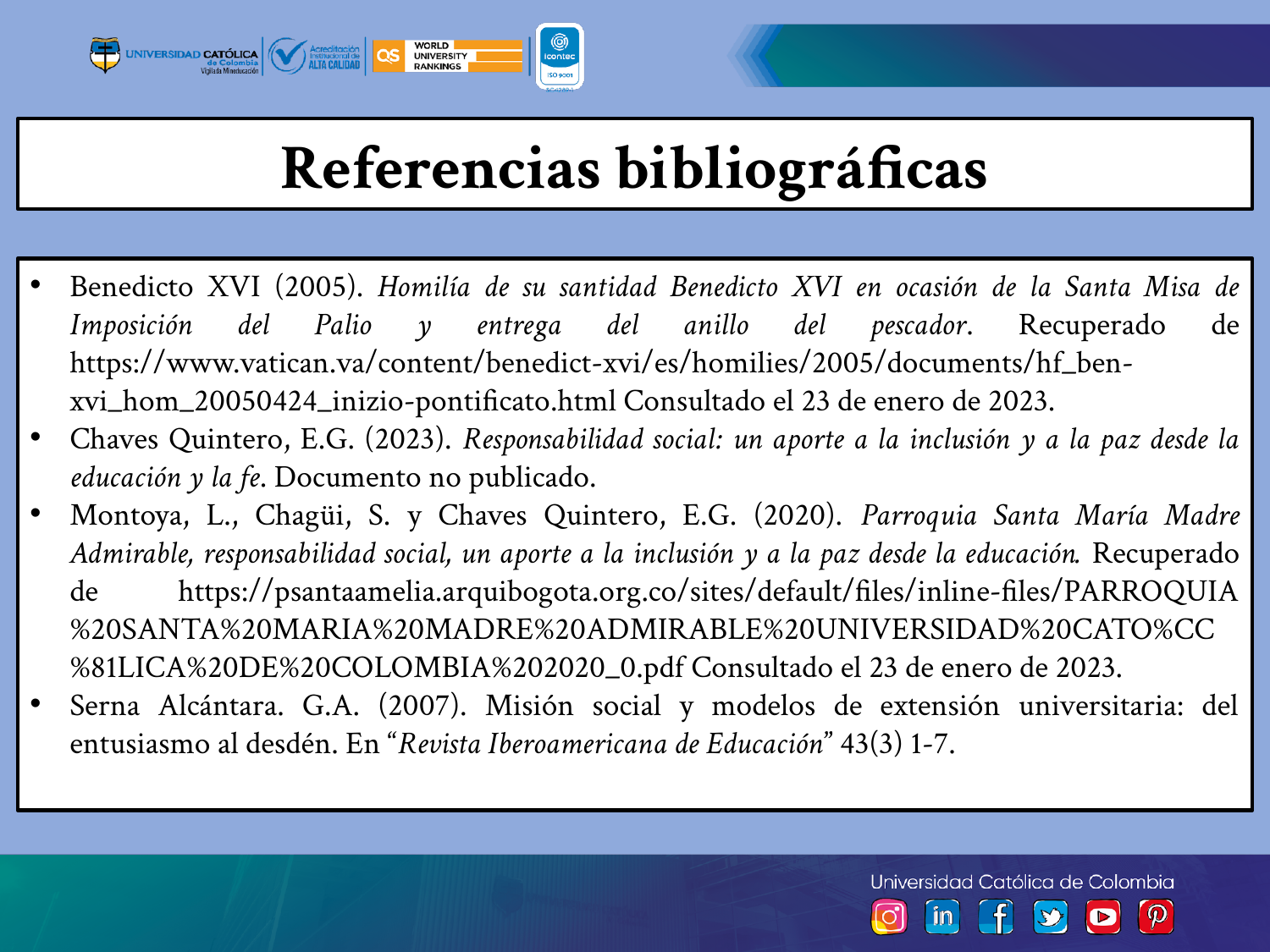

Referencias bibliográficas
Benedicto XVI (2005). Homilía de su santidad Benedicto XVI en ocasión de la Santa Misa de Imposición del Palio y entrega del anillo del pescador. Recuperado de https://www.vatican.va/content/benedict-xvi/es/homilies/2005/documents/hf_ben-xvi_hom_20050424_inizio-pontificato.html Consultado el 23 de enero de 2023.
Chaves Quintero, E.G. (2023). Responsabilidad social: un aporte a la inclusión y a la paz desde la educación y la fe. Documento no publicado.
Montoya, L., Chagüi, S. y Chaves Quintero, E.G. (2020). Parroquia Santa María Madre Admirable, responsabilidad social, un aporte a la inclusión y a la paz desde la educación. Recuperado de https://psantaamelia.arquibogota.org.co/sites/default/files/inline-files/PARROQUIA%20SANTA%20MARIA%20MADRE%20ADMIRABLE%20UNIVERSIDAD%20CATO%CC%81LICA%20DE%20COLOMBIA%202020_0.pdf Consultado el 23 de enero de 2023.
Serna Alcántara. G.A. (2007). Misión social y modelos de extensión universitaria: del entusiasmo al desdén. En “Revista Iberoamericana de Educación” 43(3) 1-7.